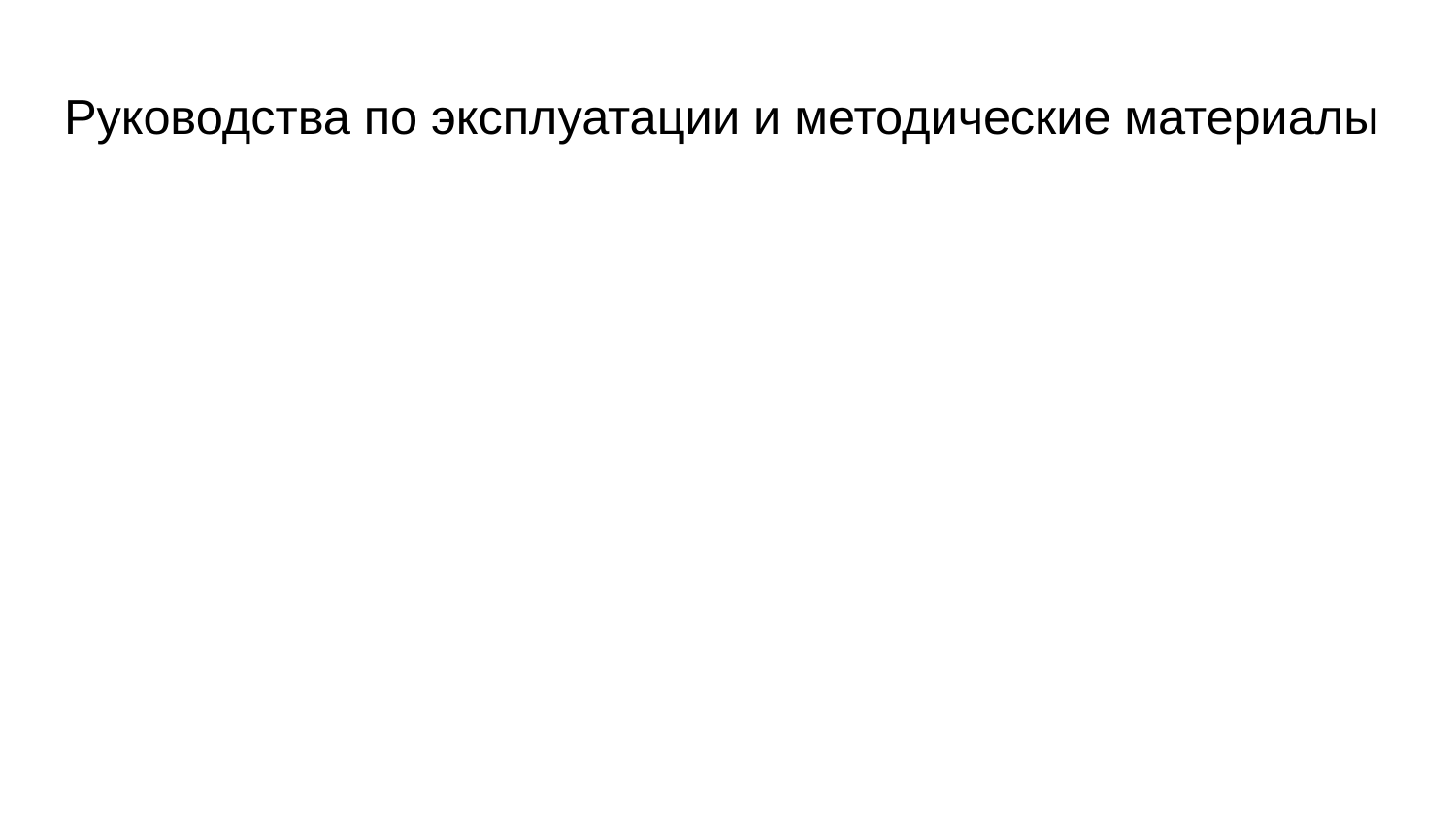

# Руководства по эксплуатации и методические материалы